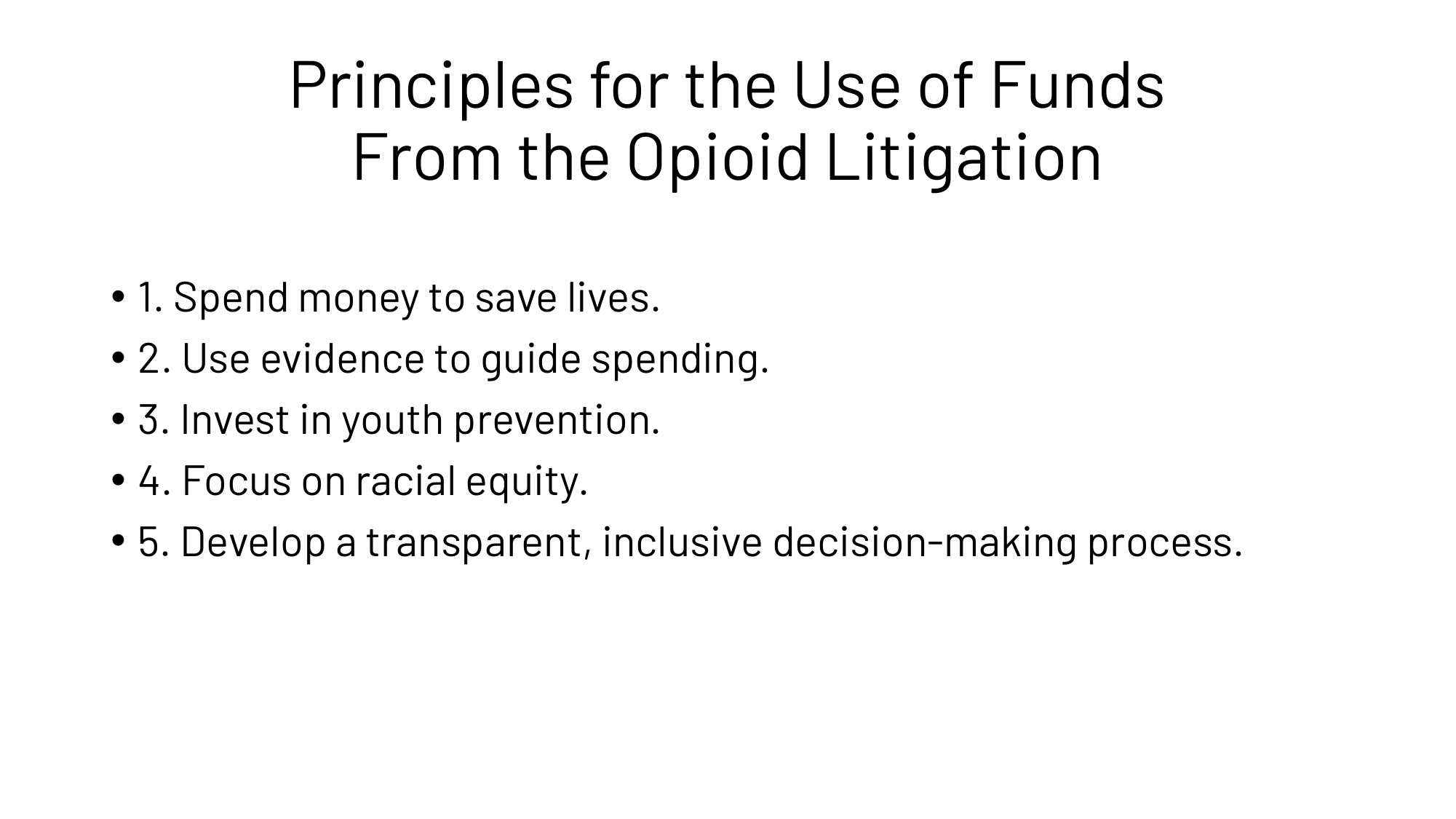

# Principles for the Use of Funds From the Opioid Litigation
1. Spend money to save lives.
2. Use evidence to guide spending.
3. Invest in youth prevention.
4. Focus on racial equity.
5. Develop a transparent, inclusive decision-making process.